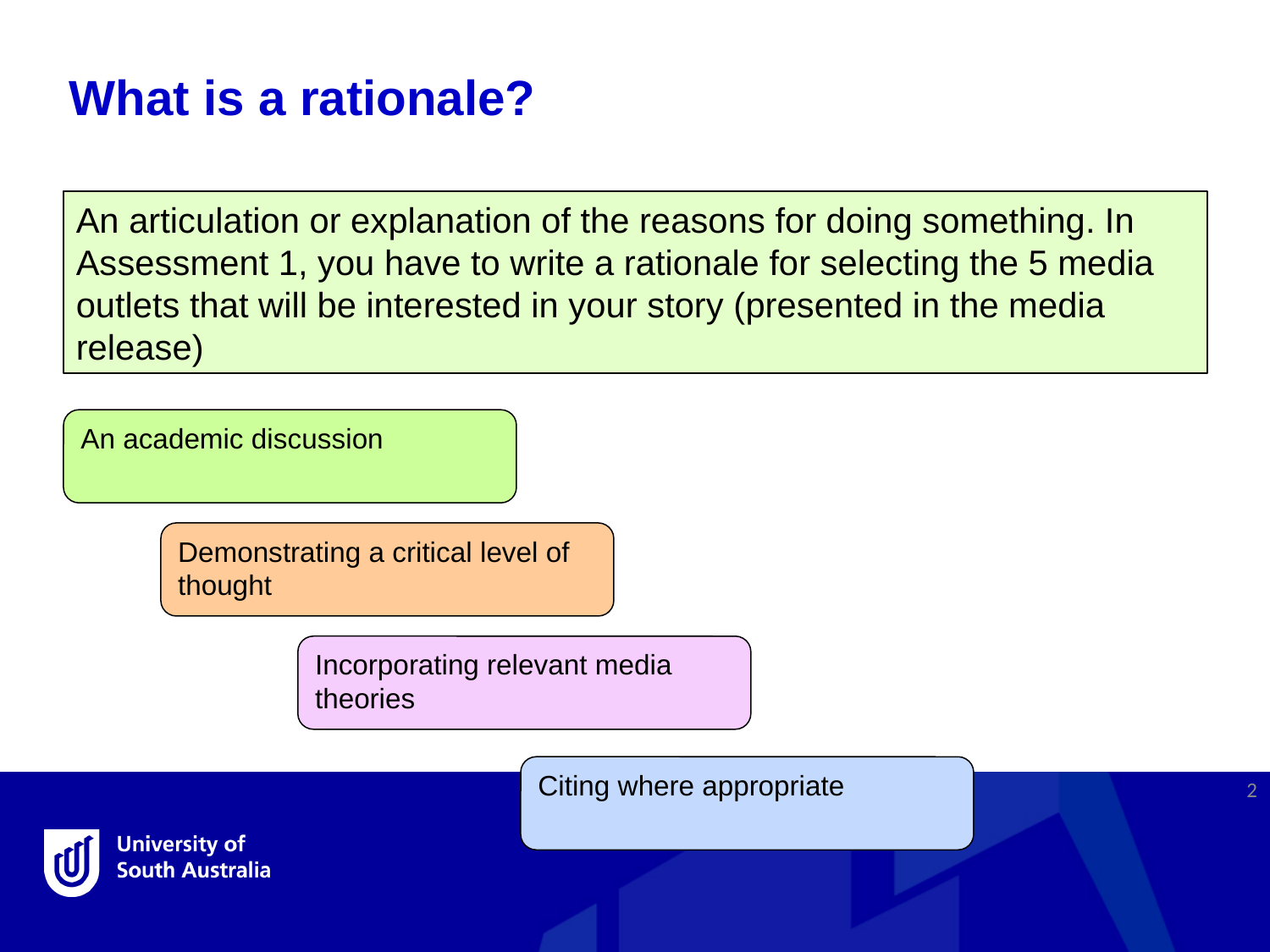

What is a rationale?
An articulation or explanation of the reasons for doing something. In Assessment 1, you have to write a rationale for selecting the 5 media outlets that will be interested in your story (presented in the media release)
An academic discussion
Demonstrating a critical level of thought
Incorporating relevant media theories
Citing where appropriate
2